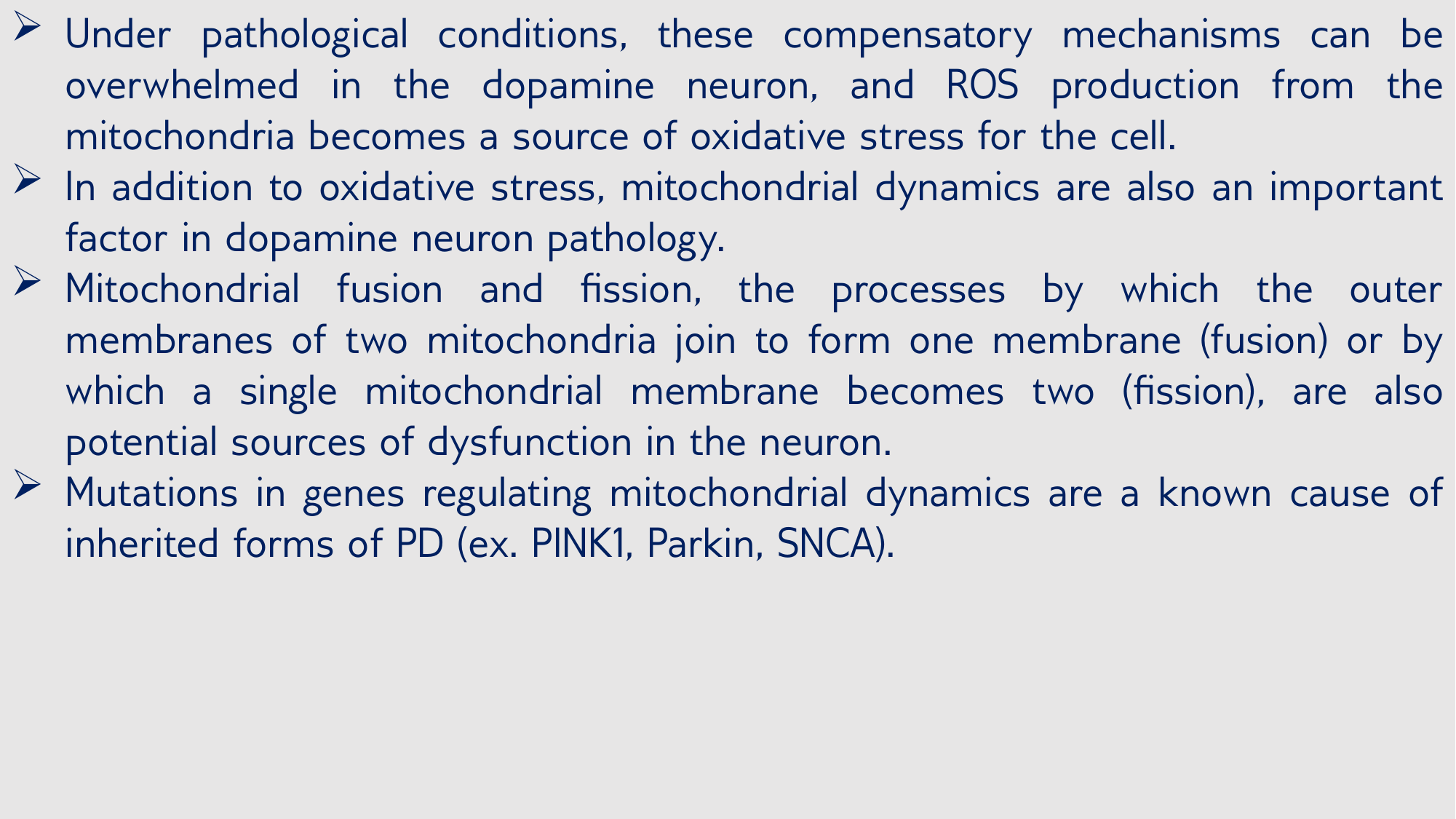

Under pathological conditions, these compensatory mechanisms can be overwhelmed in the dopamine neuron, and ROS production from the mitochondria becomes a source of oxidative stress for the cell.
In addition to oxidative stress, mitochondrial dynamics are also an important factor in dopamine neuron pathology.
Mitochondrial fusion and fission, the processes by which the outer membranes of two mitochondria join to form one membrane (fusion) or by which a single mitochondrial membrane becomes two (fission), are also potential sources of dysfunction in the neuron.
Mutations in genes regulating mitochondrial dynamics are a known cause of inherited forms of PD (ex. PINK1, Parkin, SNCA).